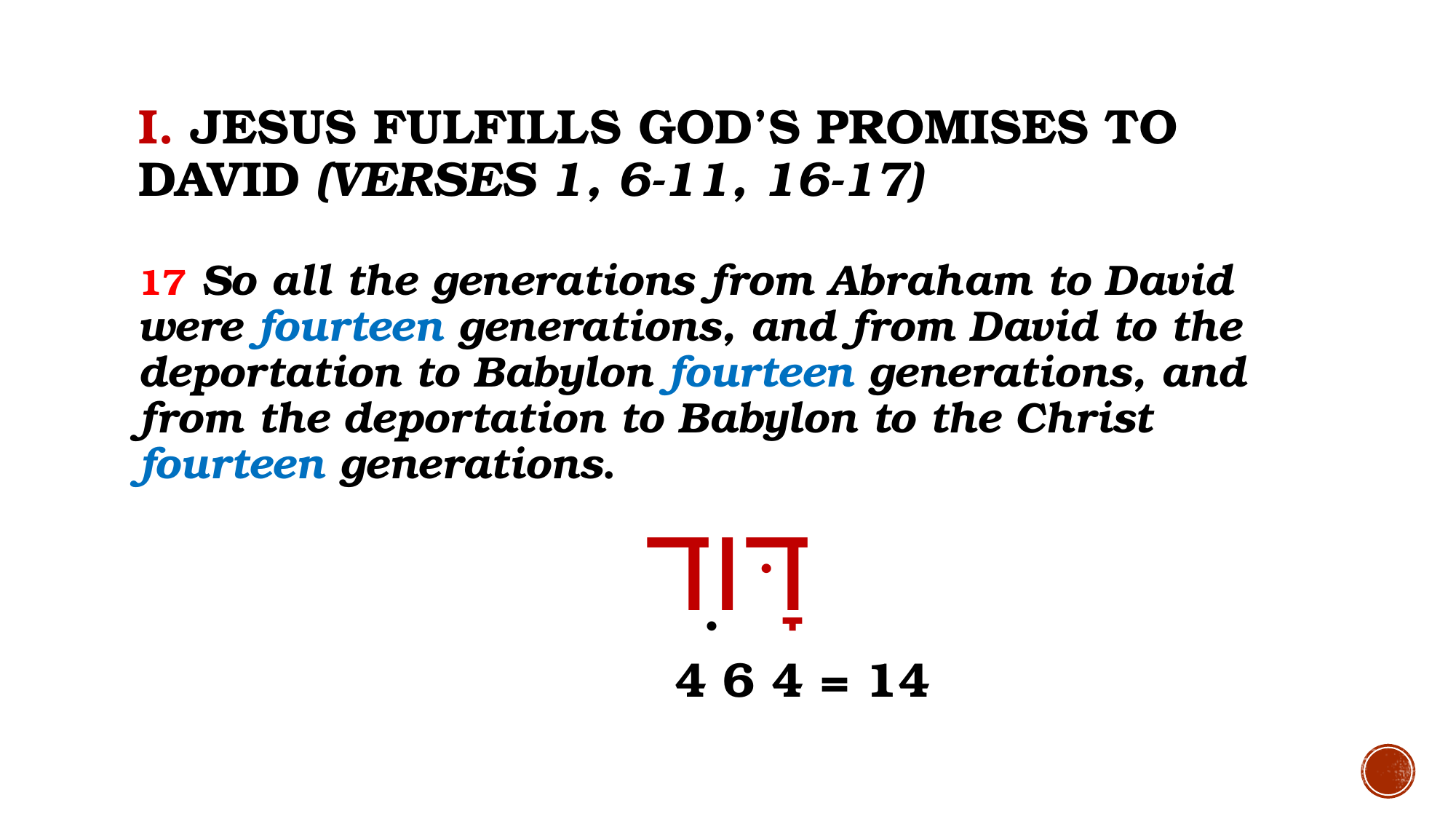

# I. Jesus fulfills God’s promises to David (verses 1, 6-11, 16-17)
17 So all the generations from Abraham to David were fourteen generations, and from David to the deportation to Babylon fourteen generations, and from the deportation to Babylon to the Christ fourteen generations.
דָּוִד
         4 6 4 = 14